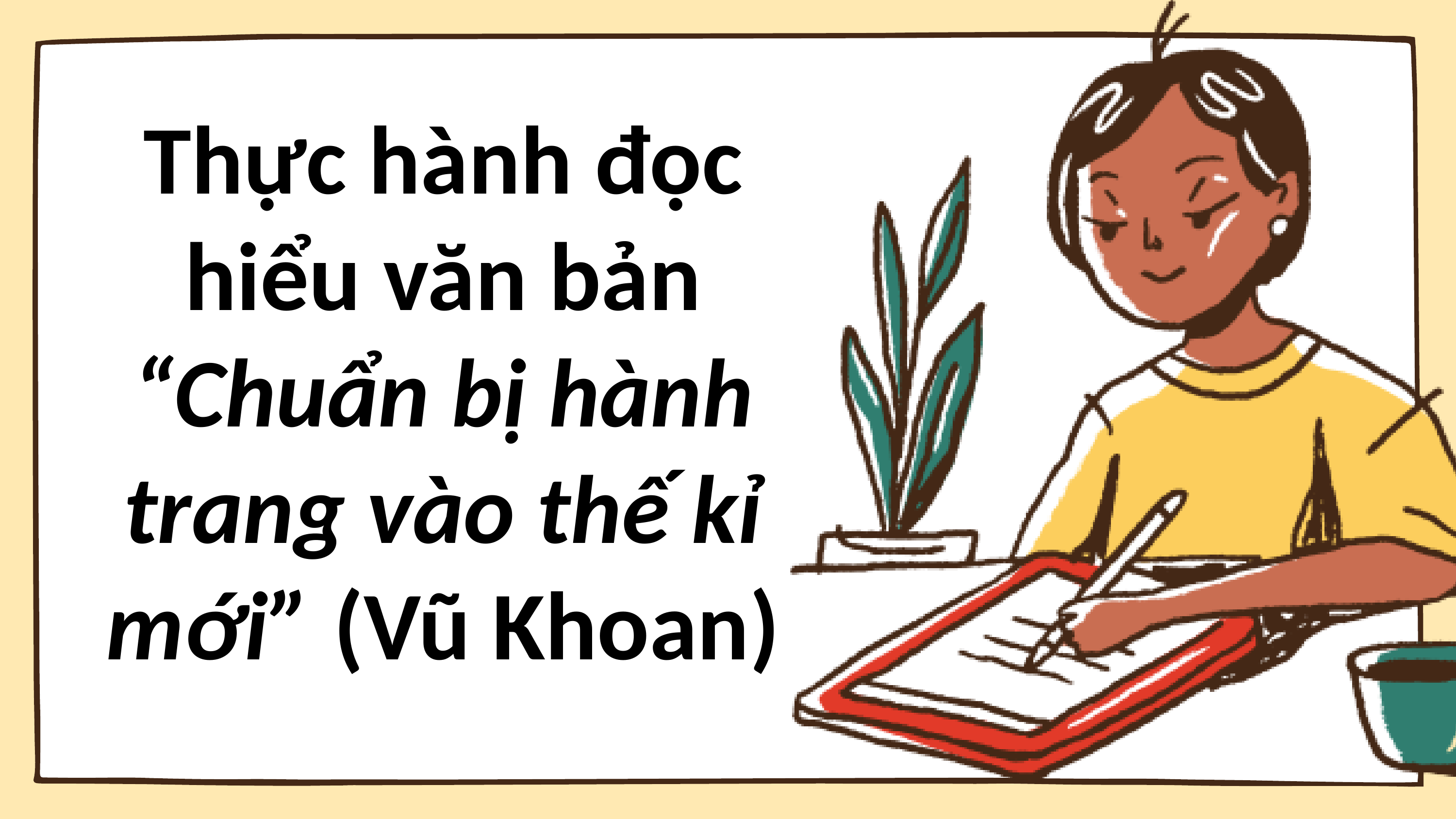

Thực hành đọc hiểu văn bản “Chuẩn bị hành trang vào thế kỉ mới” (Vũ Khoan)